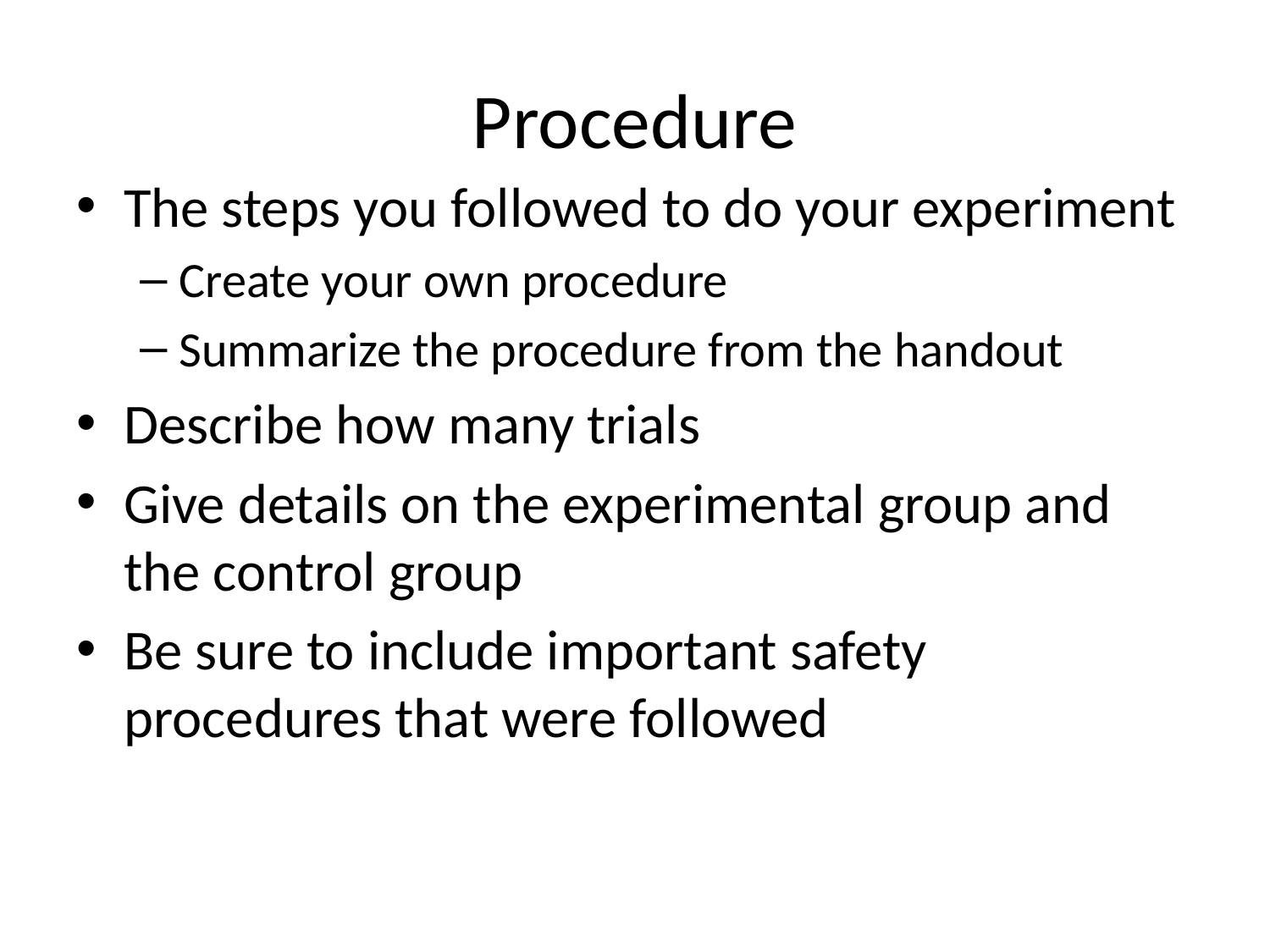

# Procedure
The steps you followed to do your experiment
Create your own procedure
Summarize the procedure from the handout
Describe how many trials
Give details on the experimental group and the control group
Be sure to include important safety procedures that were followed